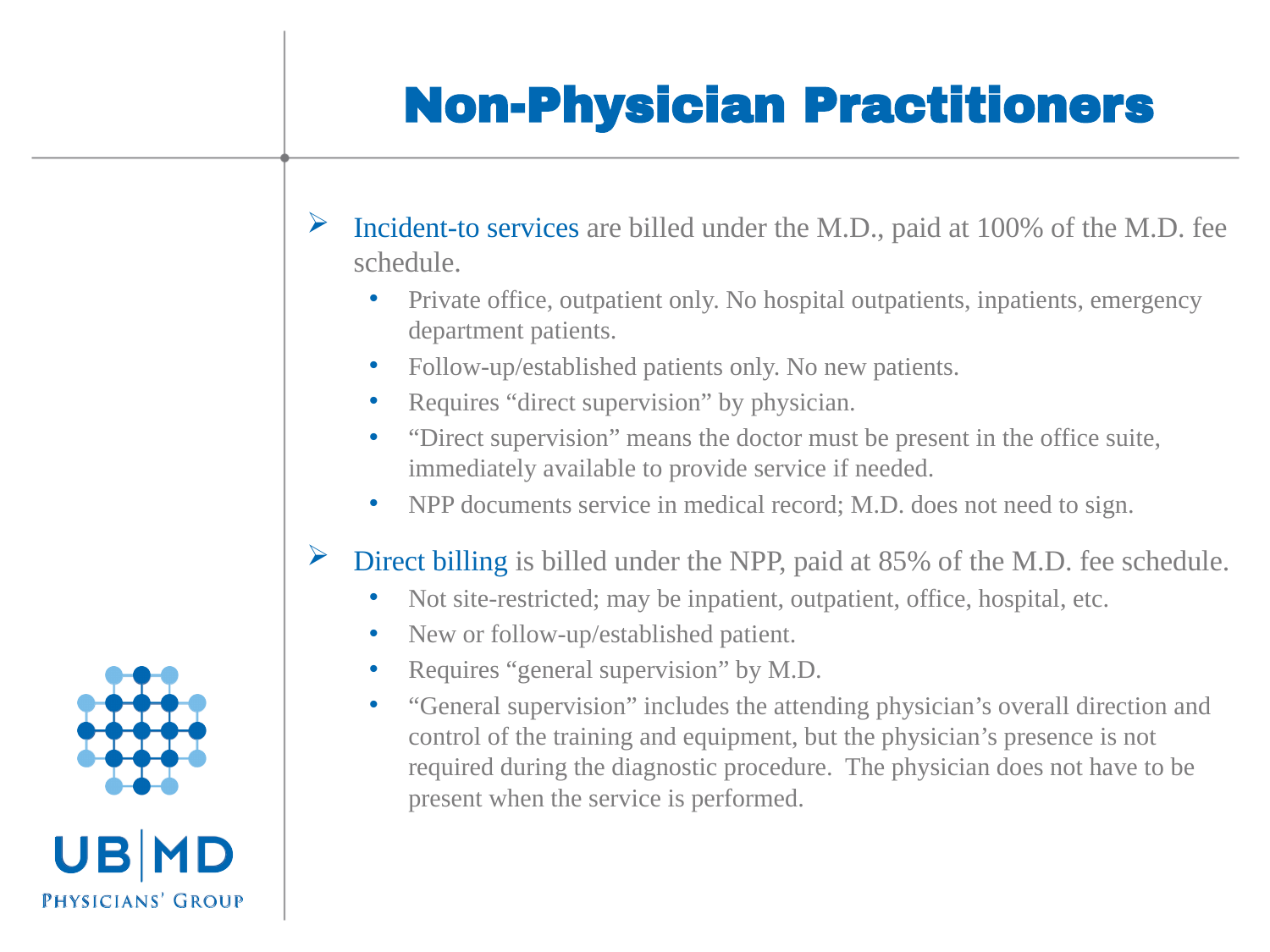

Non-Physician Practitioners
Incident-to services are billed under the M.D., paid at 100% of the M.D. fee schedule.
Private office, outpatient only. No hospital outpatients, inpatients, emergency department patients.
Follow-up/established patients only. No new patients.
Requires “direct supervision” by physician.
“Direct supervision” means the doctor must be present in the office suite, immediately available to provide service if needed.
NPP documents service in medical record; M.D. does not need to sign.

Direct billing is billed under the NPP, paid at 85% of the M.D. fee schedule.
Not site-restricted; may be inpatient, outpatient, office, hospital, etc.
New or follow-up/established patient.
Requires “general supervision” by M.D.
“General supervision” includes the attending physician’s overall direction and control of the training and equipment, but the physician’s presence is not required during the diagnostic procedure.  The physician does not have to be present when the service is performed.